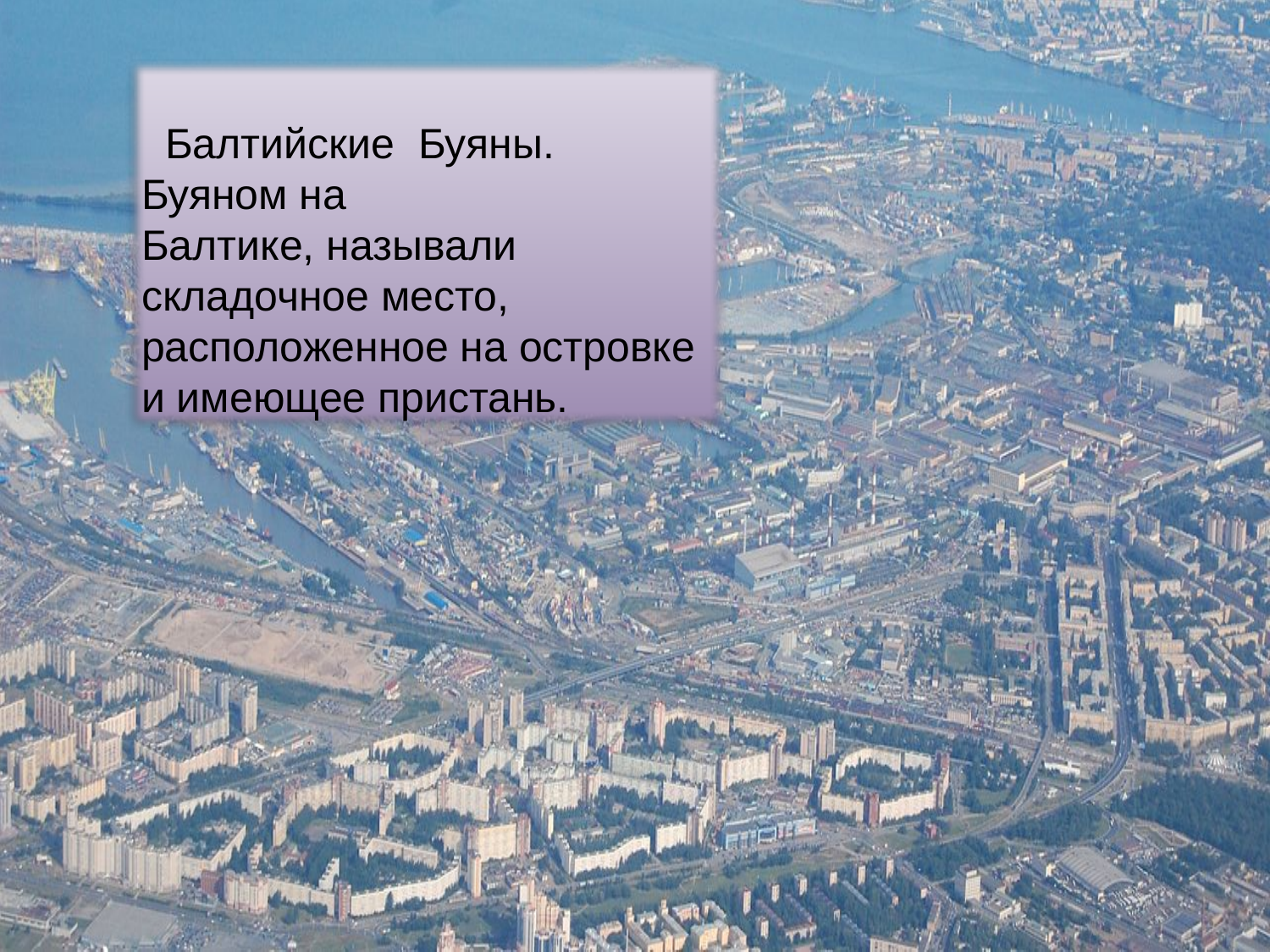

Балтийские  Буяны.
Буяном на
Балтике, называли складочное место, расположенное на островке и имеющее пристань.